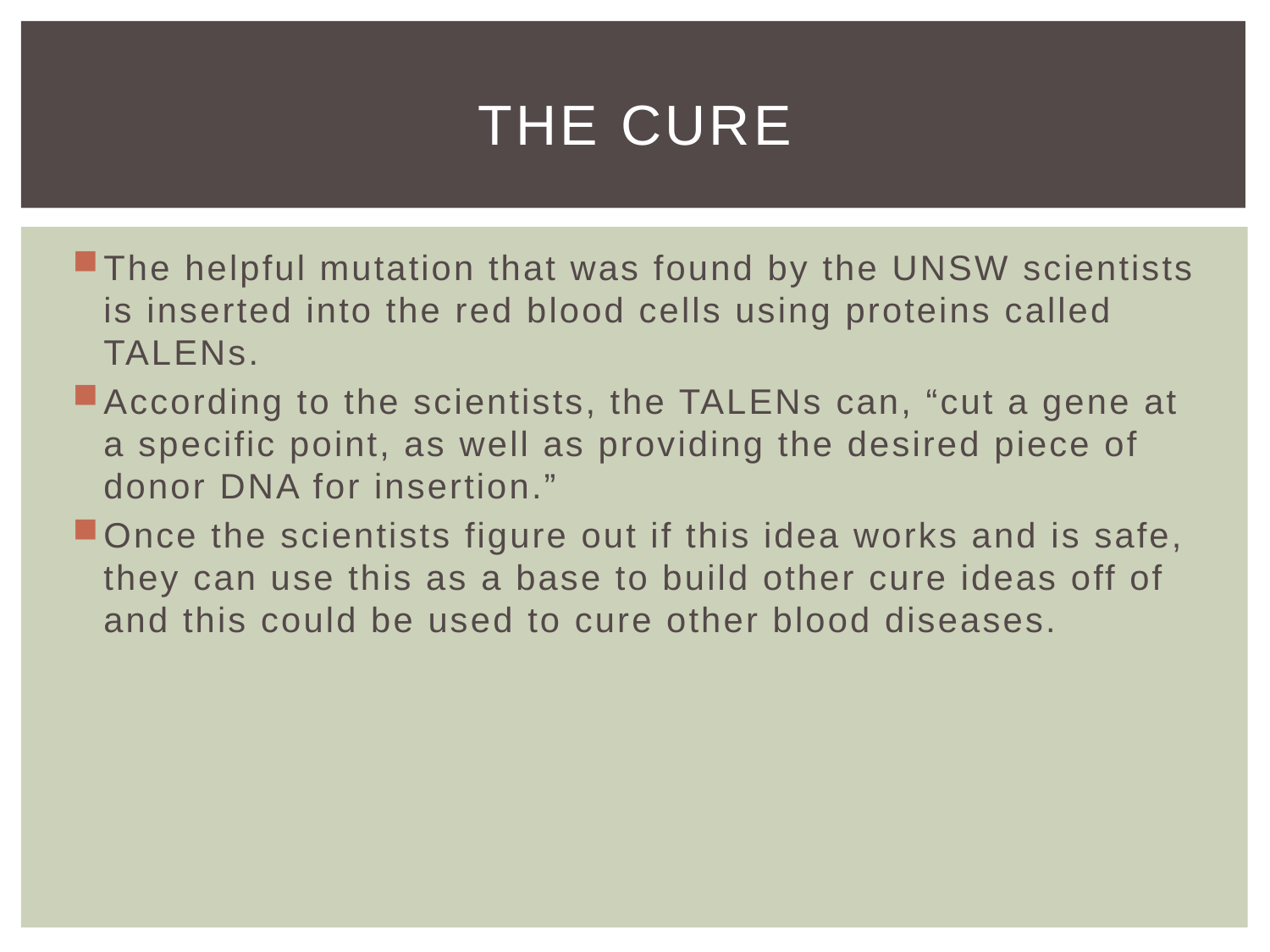

# The cure
The helpful mutation that was found by the UNSW scientists is inserted into the red blood cells using proteins called TALENs.
According to the scientists, the TALENs can, “cut a gene at a specific point, as well as providing the desired piece of donor DNA for insertion.”
Once the scientists figure out if this idea works and is safe, they can use this as a base to build other cure ideas off of and this could be used to cure other blood diseases.